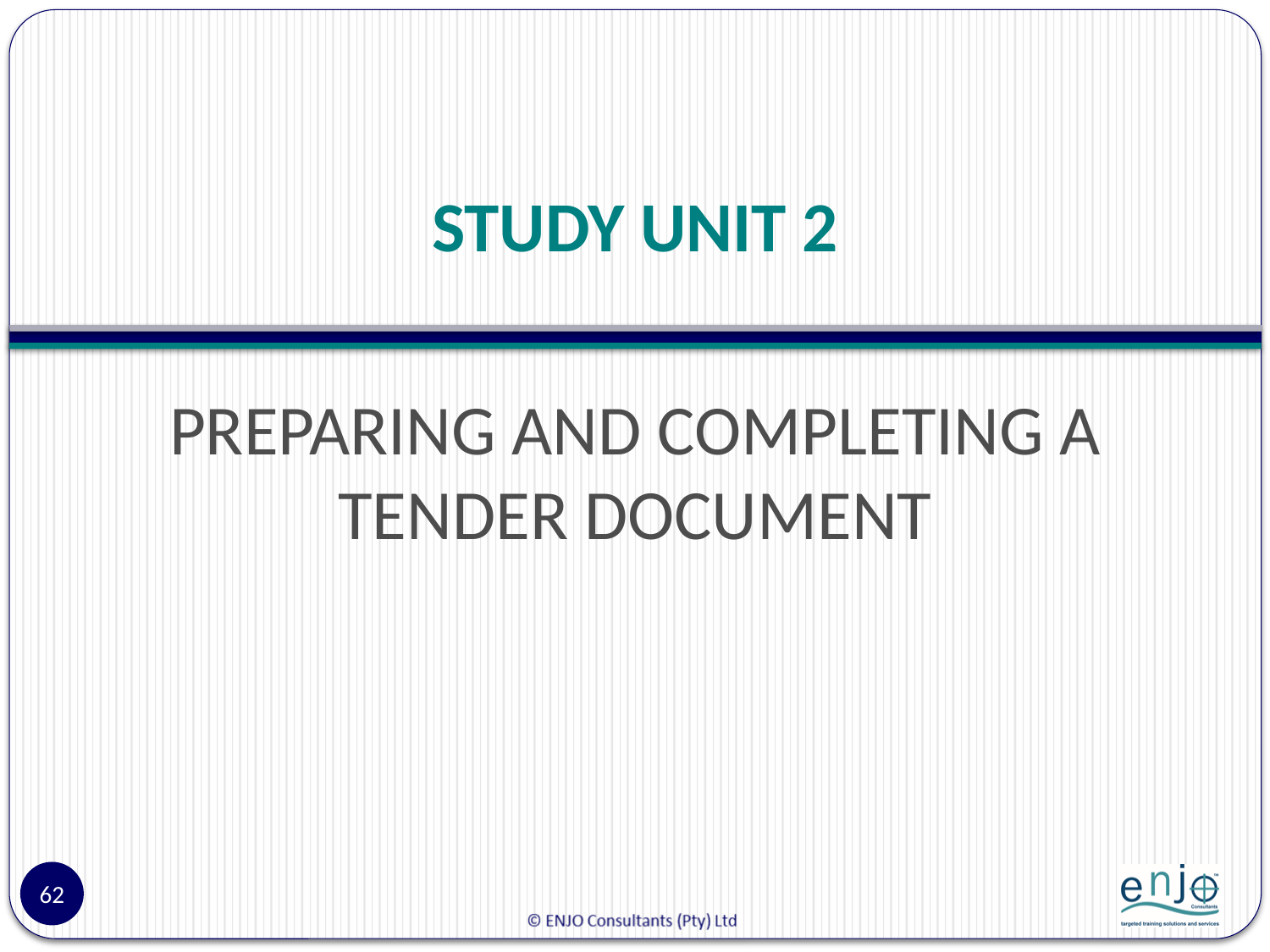

# STUDY UNIT 2
PREPARING AND COMPLETING A TENDER DOCUMENT

62